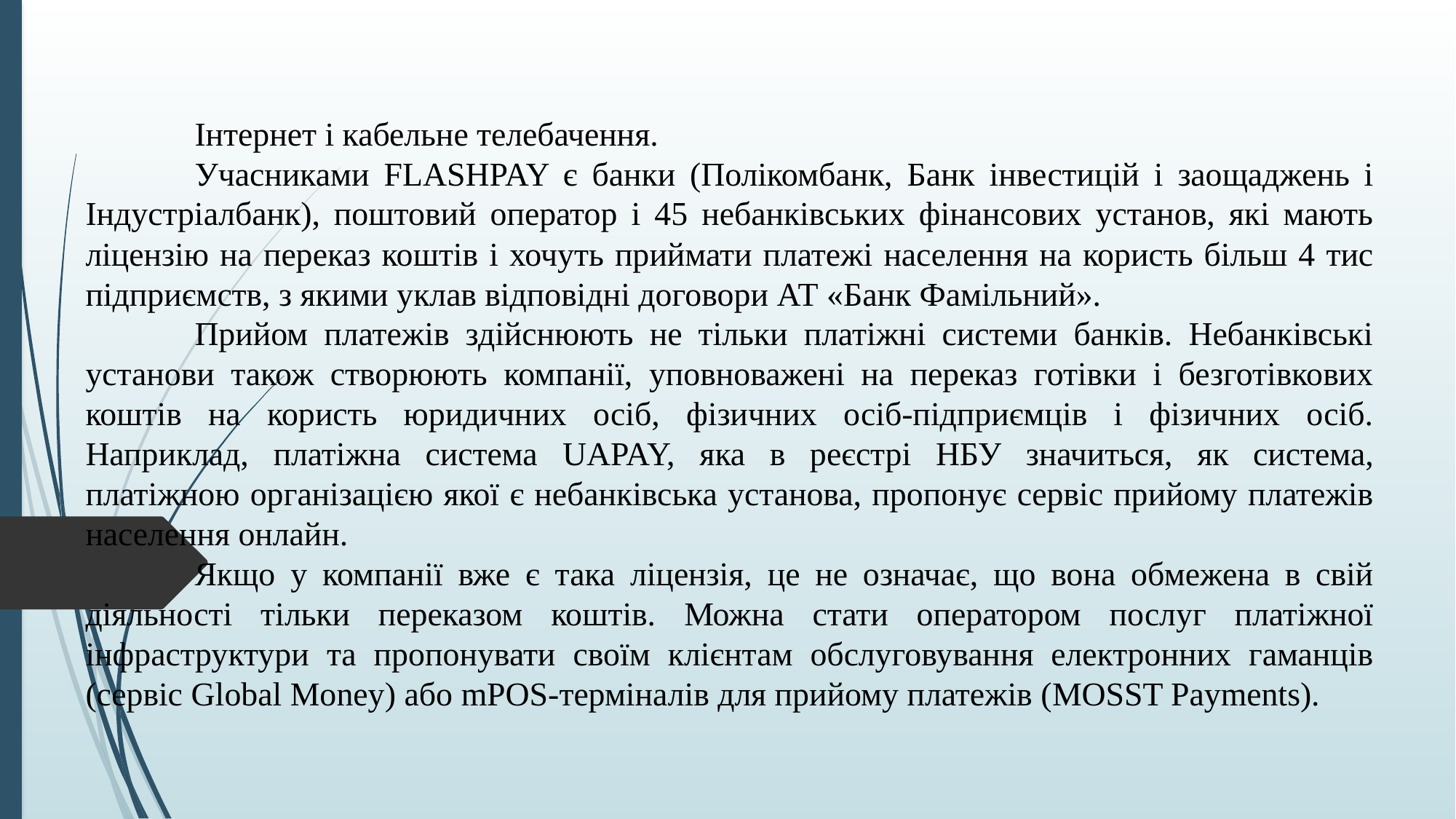

Інтернет і кабельне телебачення.
	Учасниками FLASHPAY є банки (Полікомбанк, Банк інвестицій і заощаджень і Індустріалбанк), поштовий оператор і 45 небанківських фінансових установ, які мають ліцензію на переказ коштів і хочуть приймати платежі населення на користь більш 4 тис підприємств, з якими уклав відповідні договори АТ «Банк Фамільний».
	Прийом платежів здійснюють не тільки платіжні системи банків. Небанківські установи також створюють компанії, уповноважені на переказ готівки і безготівкових коштів на користь юридичних осіб, фізичних осіб-підприємців і фізичних осіб. Наприклад, платіжна система UAPAY, яка в реєстрі НБУ значиться, як система, платіжною організацією якої є небанківська установа, пропонує сервіс прийому платежів населення онлайн.
	Якщо у компанії вже є така ліцензія, це не означає, що вона обмежена в свій діяльності тільки переказом коштів. Можна стати оператором послуг платіжної інфраструктури та пропонувати своїм клієнтам обслуговування електронних гаманців (сервіс Global Money) або mPOS-терміналів для прийому платежів (MOSST Payments).